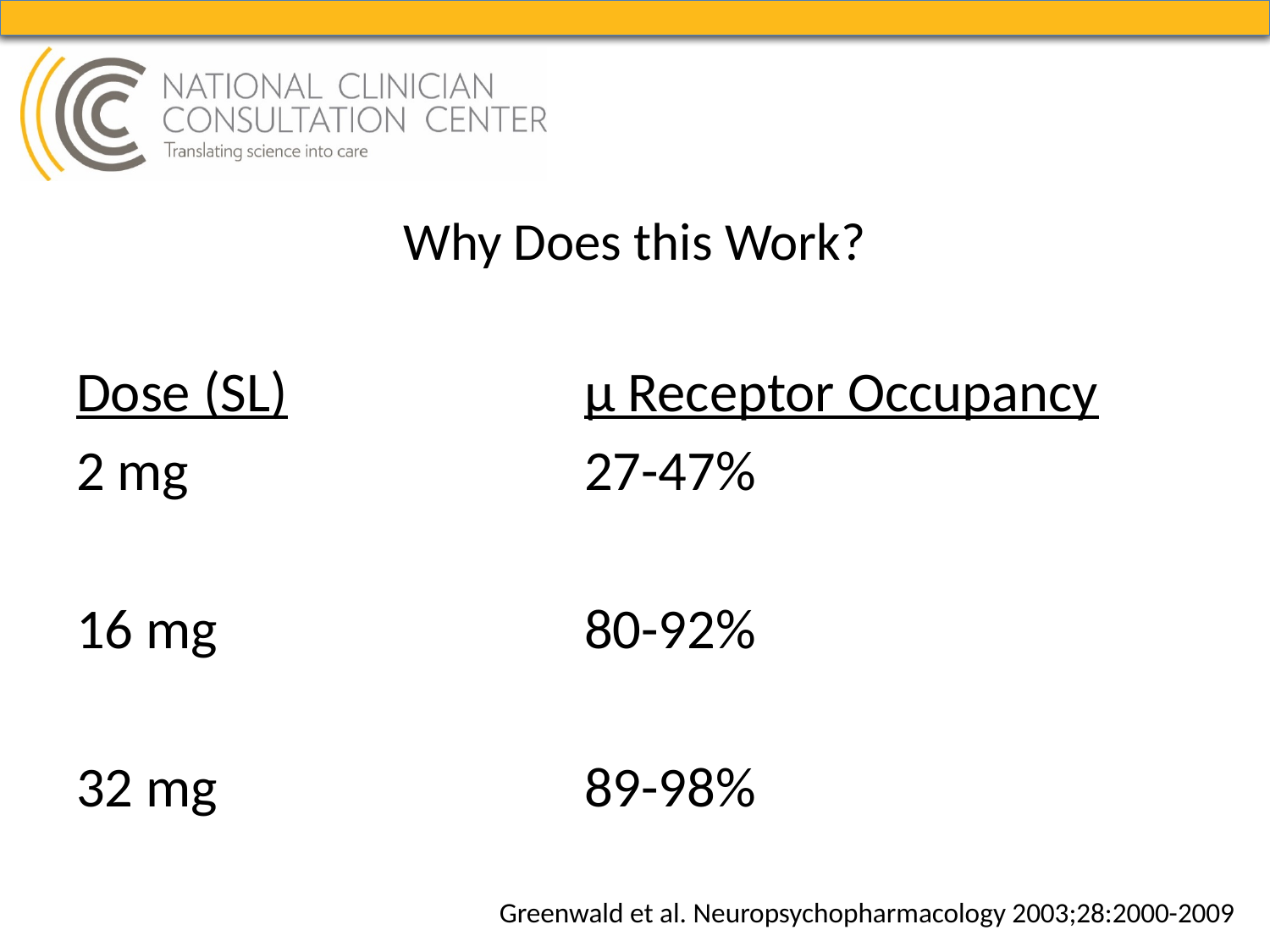

# Why Does this Work?
Dose (SL)
2 mg

16 mg

32 mg
µ Receptor Occupancy
27-47%

80-92%

89-98%
Greenwald et al. Neuropsychopharmacology 2003;28:2000-2009